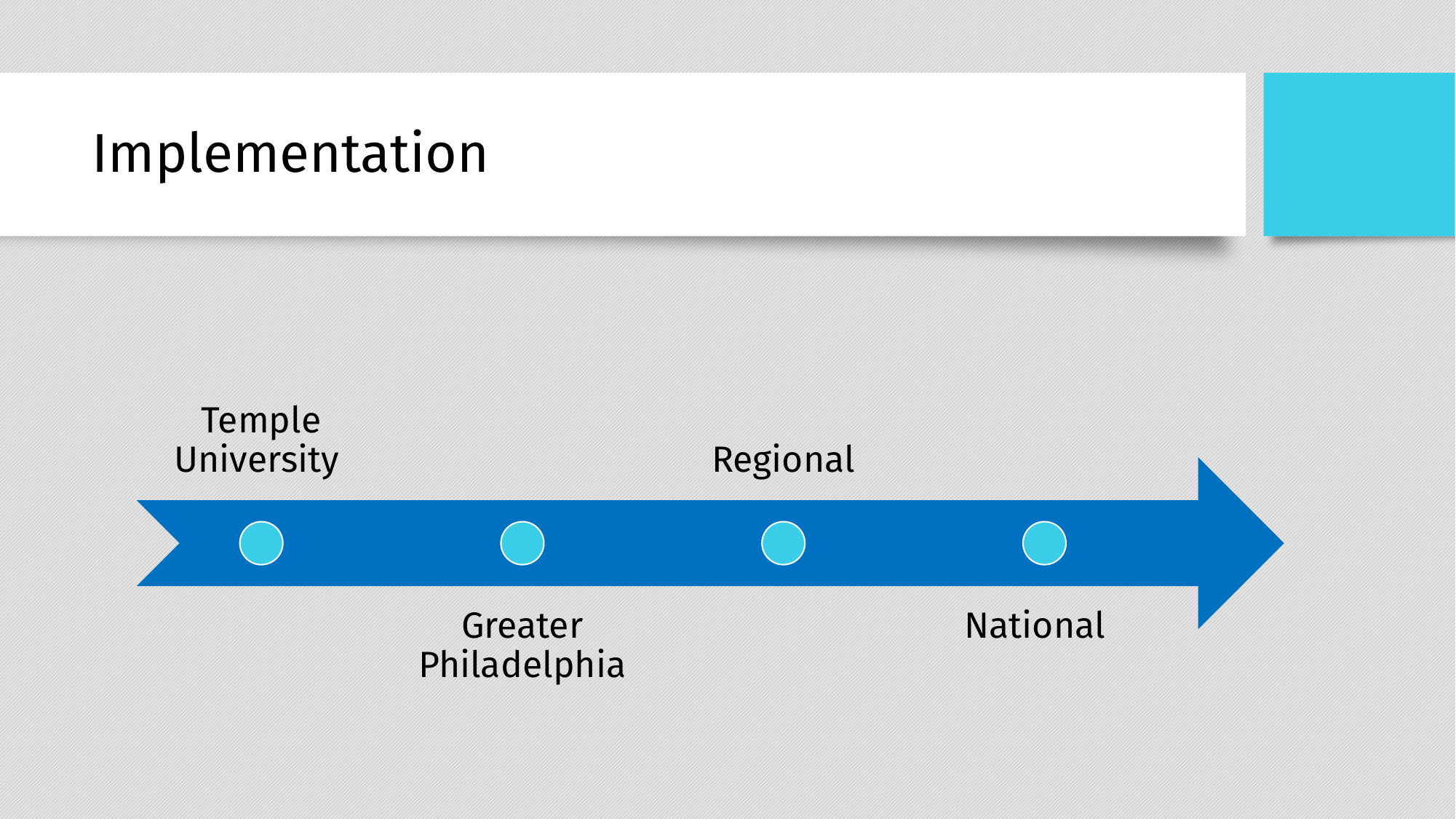

# Implementation
Temple University
Greater Philadelphia
Regional
National